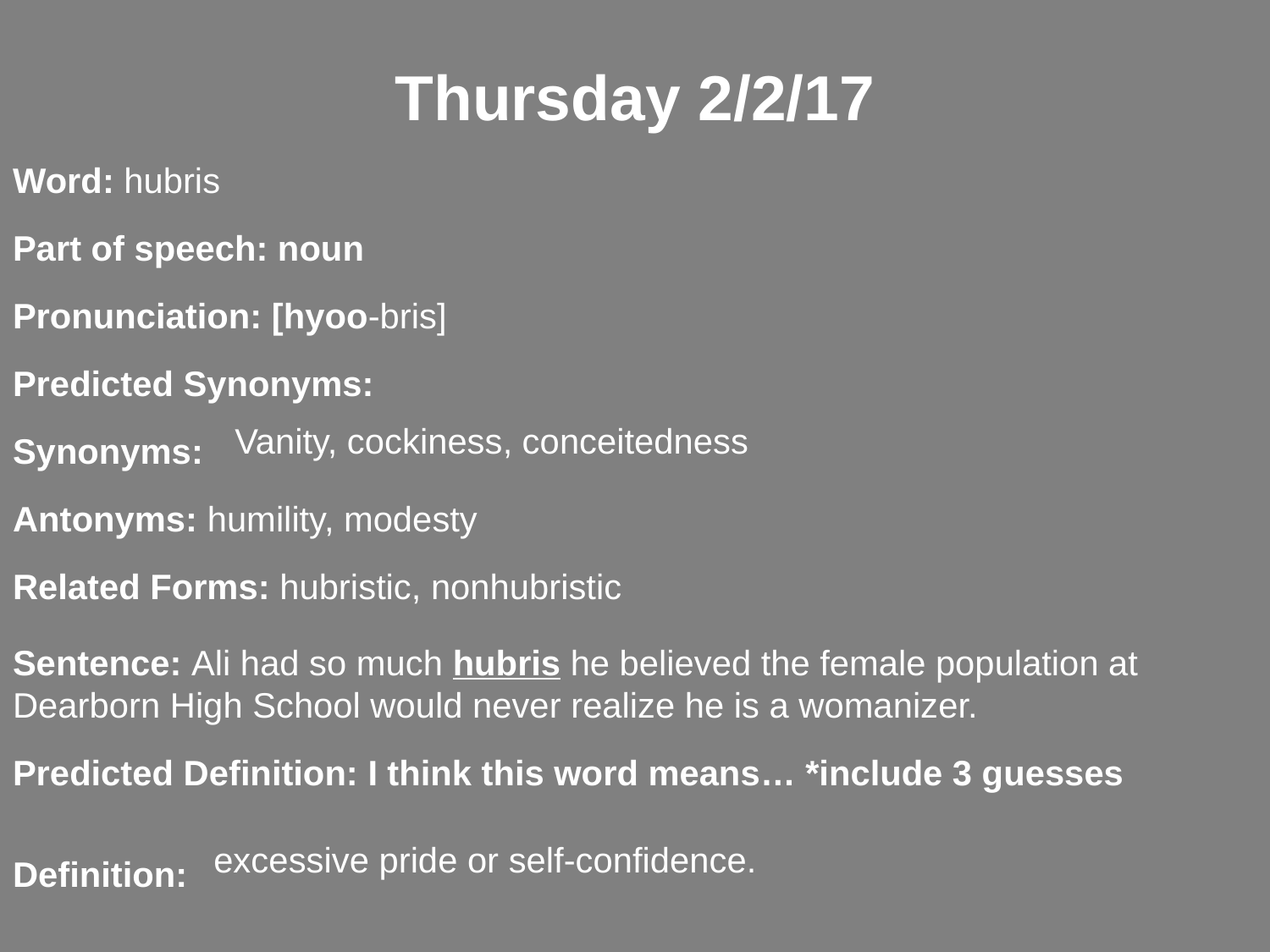

Thursday 2/2/17

Word: hubris

Part of speech: noun

Pronunciation: [hyoo-bris]

Predicted Synonyms:

Synonyms:

Antonyms: humility, modesty

Related Forms: hubristic, nonhubristic

Sentence: Ali had so much hubris he believed the female population at Dearborn High School would never realize he is a womanizer.

Predicted Definition: I think this word means… *include 3 guesses

Definition:

Vanity, cockiness, conceitedness
excessive pride or self-confidence.